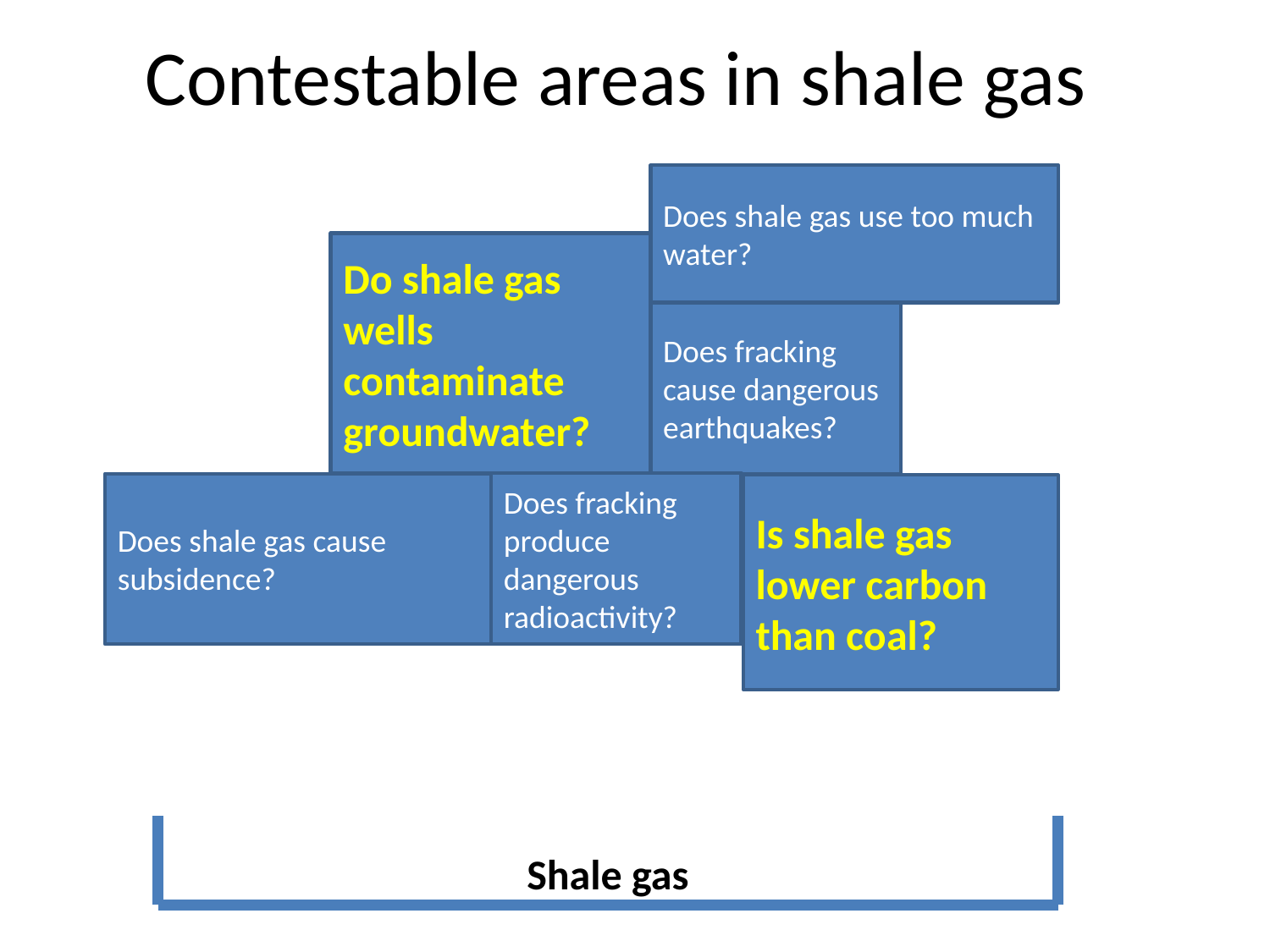

# Contestable areas in shale gas
Does shale gas use too much water?
Do shale gas wells contaminate groundwater?
Does fracking cause dangerous earthquakes?
Does fracking produce dangerous radioactivity?
Does shale gas cause  subsidence?
Is shale gas lower carbon than coal?
Shale gas